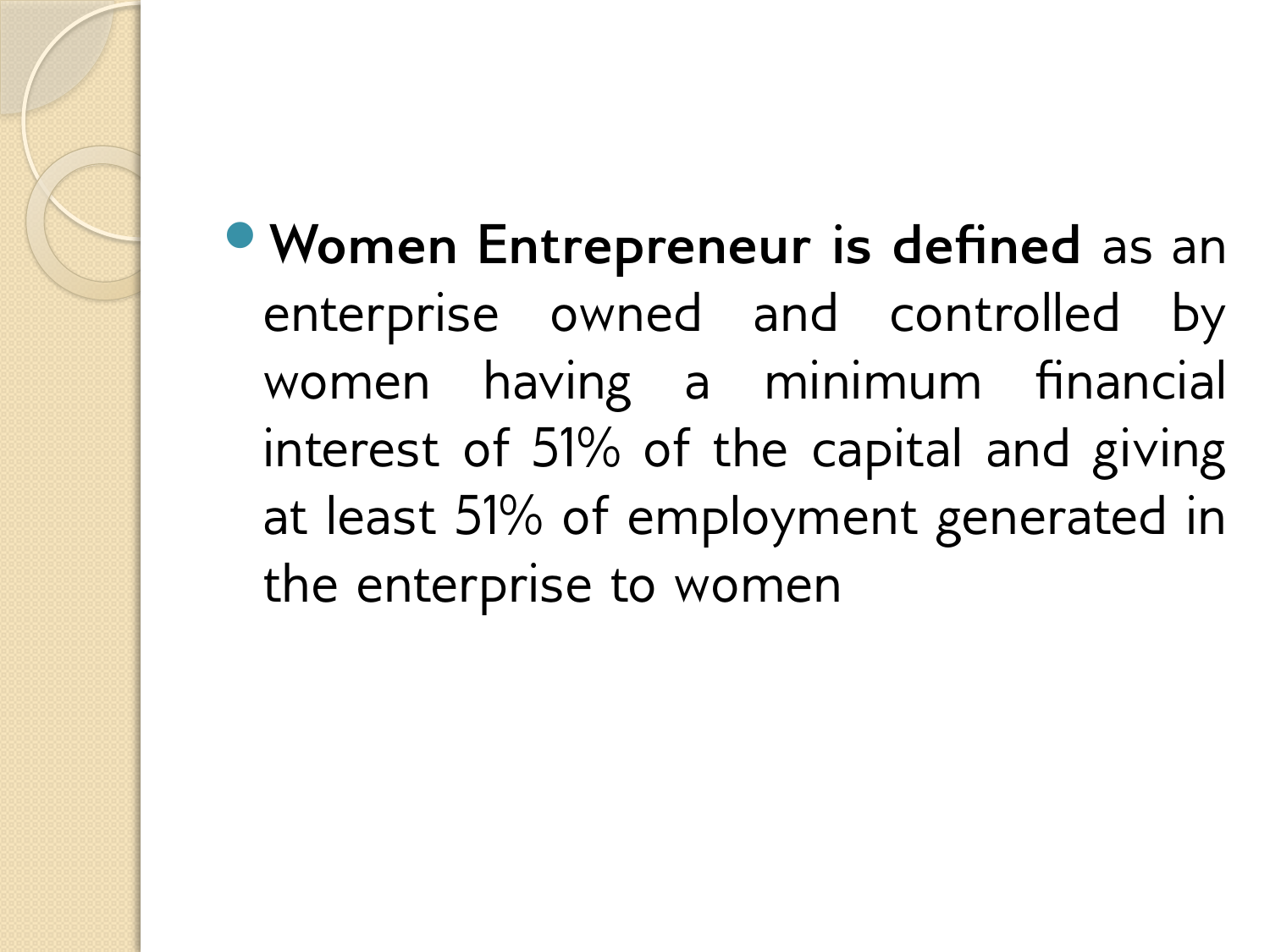

Women Entrepreneur is defined as an enterprise owned and controlled by women having a minimum financial interest of 51% of the capital and giving at least 51% of employment generated in the enterprise to women